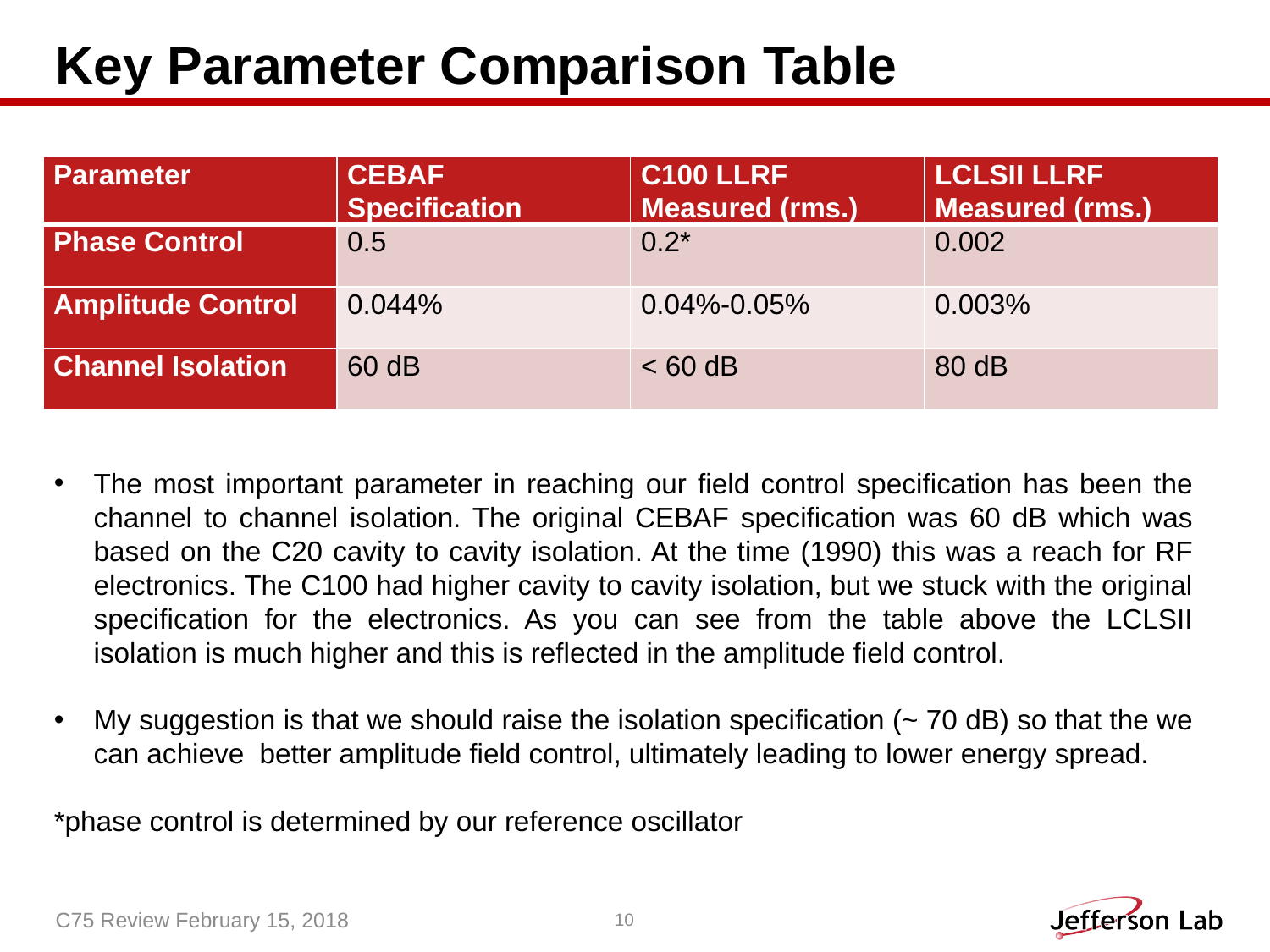

# Key Parameter Comparison Table
| Parameter | CEBAF Specification | C100 LLRF Measured (rms.) | LCLSII LLRF Measured (rms.) |
| --- | --- | --- | --- |
| Phase Control | 0.5 | 0.2\* | 0.002 |
| Amplitude Control | 0.044% | 0.04%-0.05% | 0.003% |
| Channel Isolation | 60 dB | < 60 dB | 80 dB |
The most important parameter in reaching our field control specification has been the channel to channel isolation. The original CEBAF specification was 60 dB which was based on the C20 cavity to cavity isolation. At the time (1990) this was a reach for RF electronics. The C100 had higher cavity to cavity isolation, but we stuck with the original specification for the electronics. As you can see from the table above the LCLSII isolation is much higher and this is reflected in the amplitude field control.

My suggestion is that we should raise the isolation specification (~ 70 dB) so that the we can achieve  better amplitude field control, ultimately leading to lower energy spread.

*phase control is determined by our reference oscillator
C75 Review February 15, 2018
10